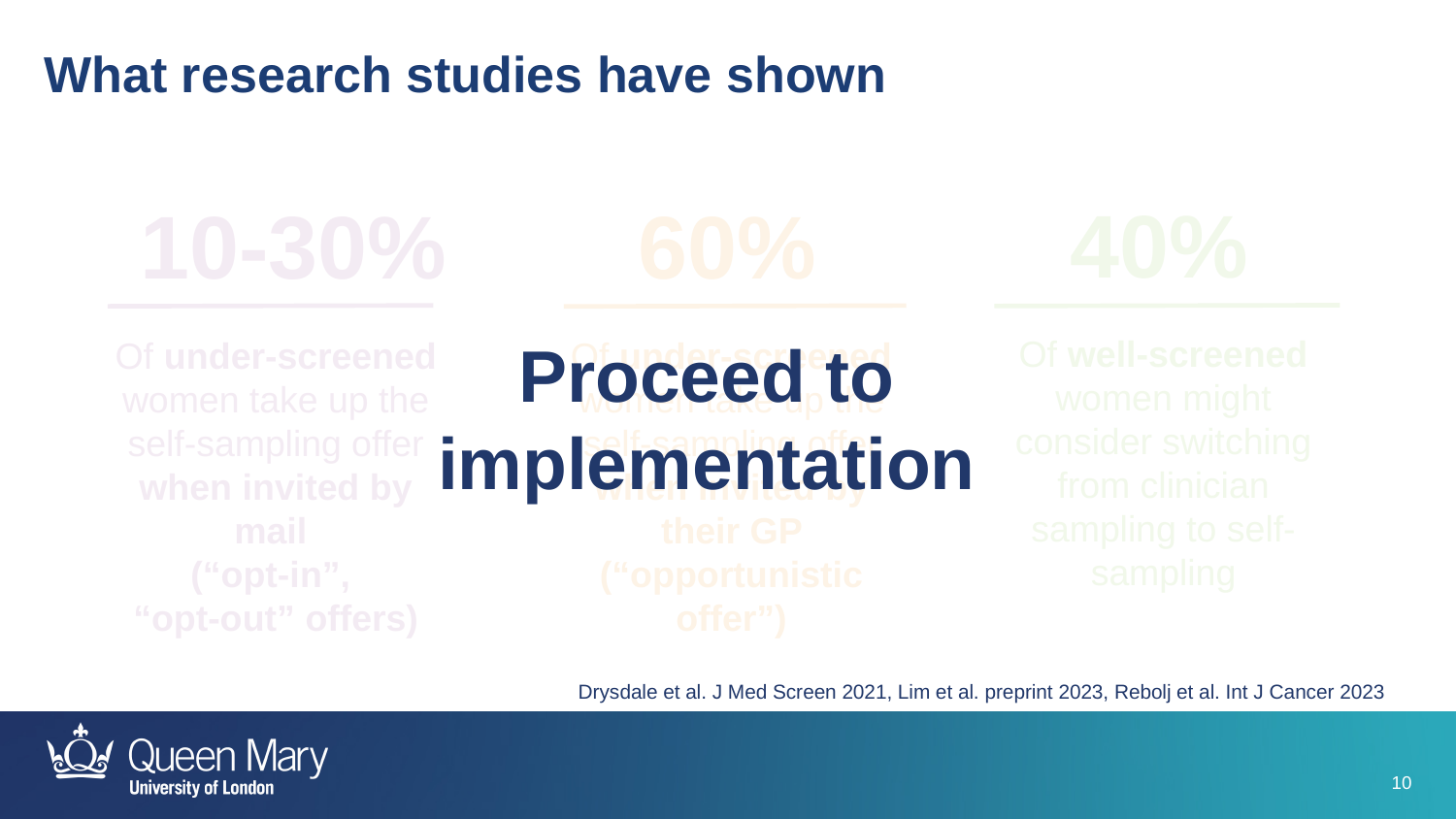

What research studies have shown

40%
Of well-screened women might consider switching from clinician sampling to self-sampling
10-30%
Of under-screened women take up the self-sampling offer when invited by mail
(“opt-in”,
“opt-out” offers)
60%
Of under-screened women take up the self-sampling offer when invited by their GP (“opportunistic offer”)
Proceed to implementation
Drysdale et al. J Med Screen 2021, Lim et al. preprint 2023, Rebolj et al. Int J Cancer 2023